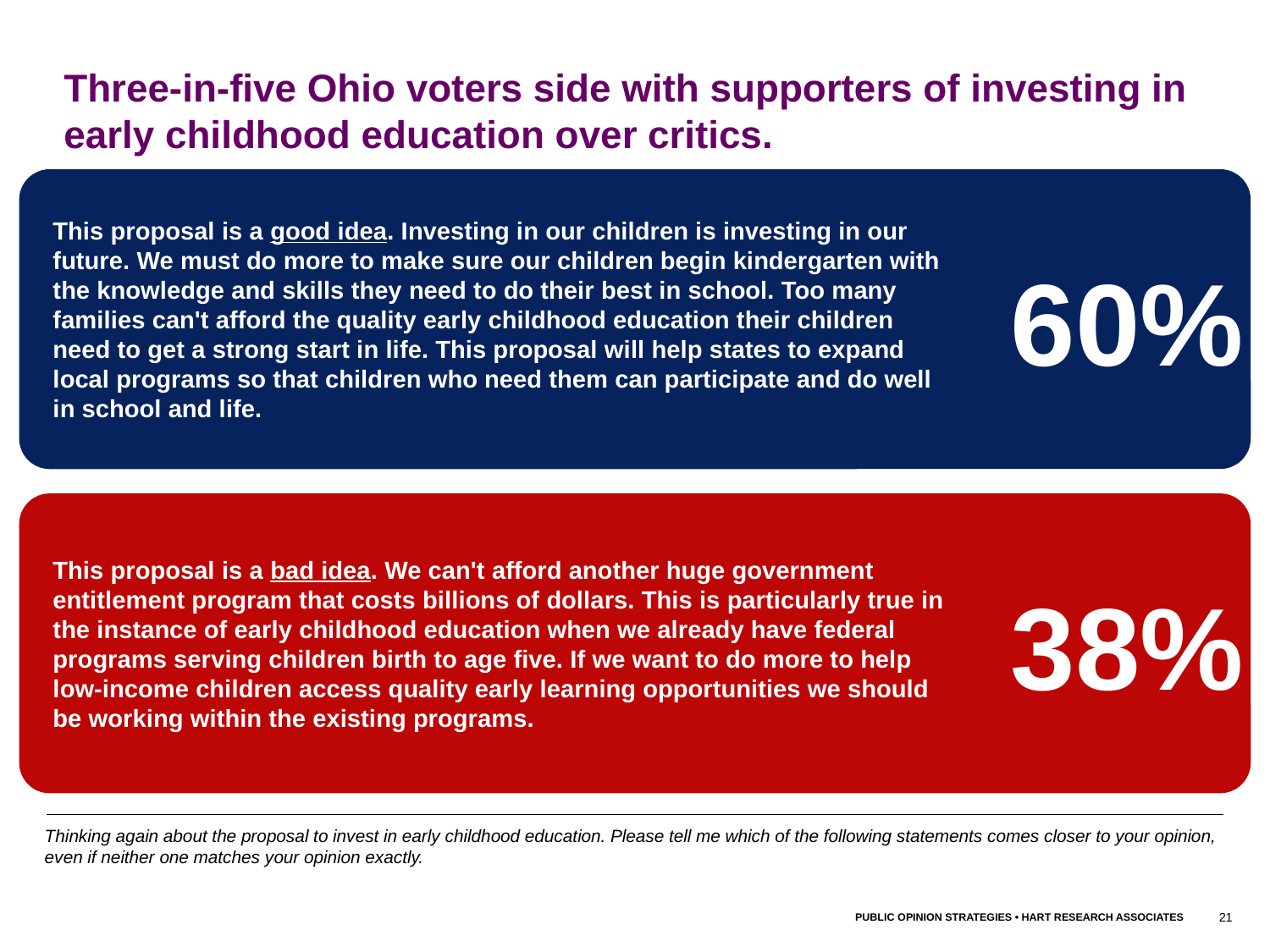

Three-in-five Ohio voters side with supporters of investing in early childhood education over critics.

This proposal is a good idea. Investing in our children is investing in our future. We must do more to make sure our children begin kindergarten with the knowledge and skills they need to do their best in school. Too many families can't afford the quality early childhood education their children need to get a strong start in life. This proposal will help states to expand local programs so that children who need them can participate and do well in school and life.
60%

This proposal is a bad idea. We can't afford another huge government entitlement program that costs billions of dollars. This is particularly true in the instance of early childhood education when we already have federal programs serving children birth to age five. If we want to do more to help low-income children access quality early learning opportunities we should be working within the existing programs.
38%
Thinking again about the proposal to invest in early childhood education. Please tell me which of the following statements comes closer to your opinion, even if neither one matches your opinion exactly.
21
PUBLIC OPINION STRATEGIES • HART RESEARCH ASSOCIATES